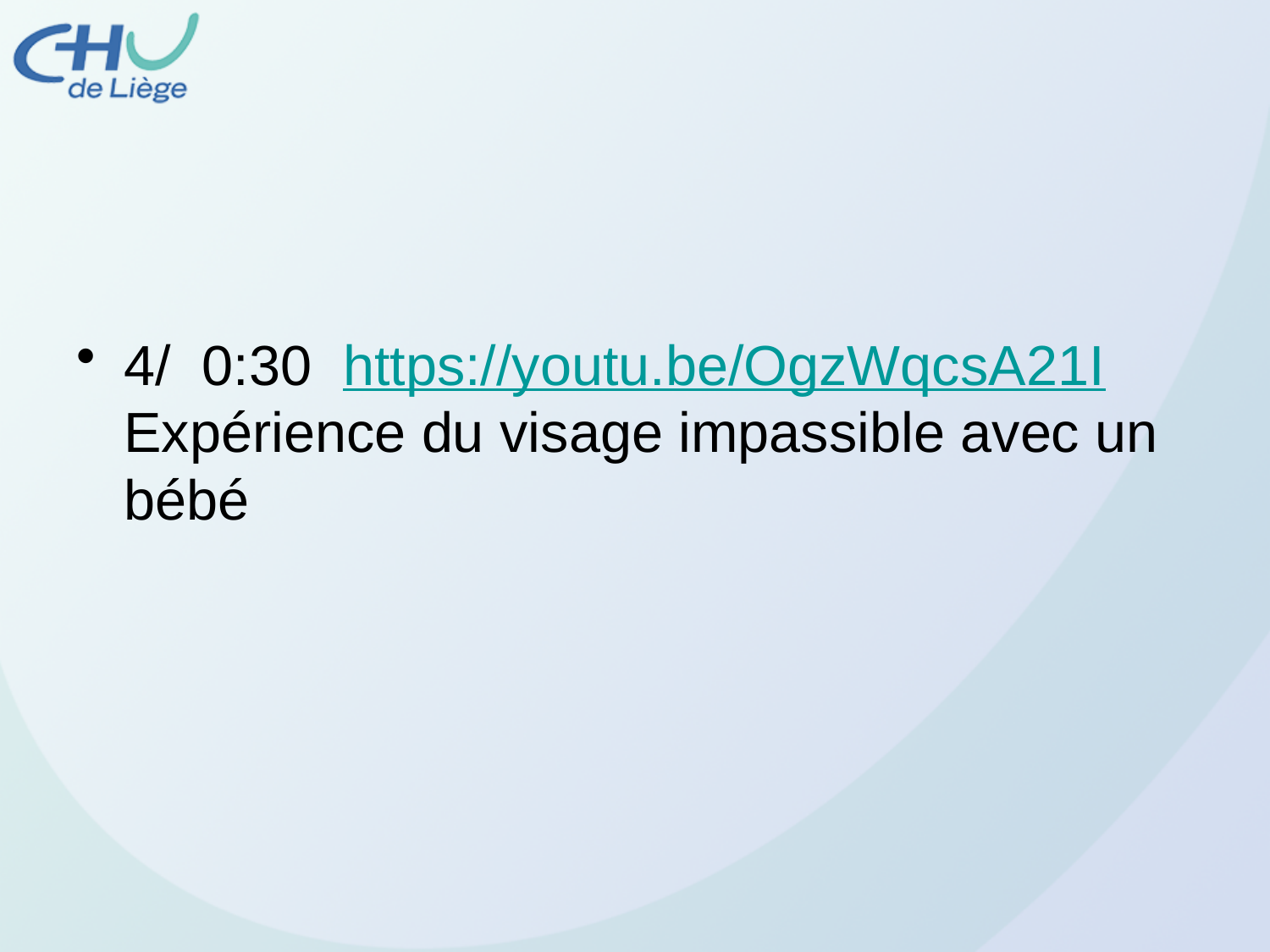

4/  0:30  https://youtu.be/OgzWqcsA21I Expérience du visage impassible avec un bébé